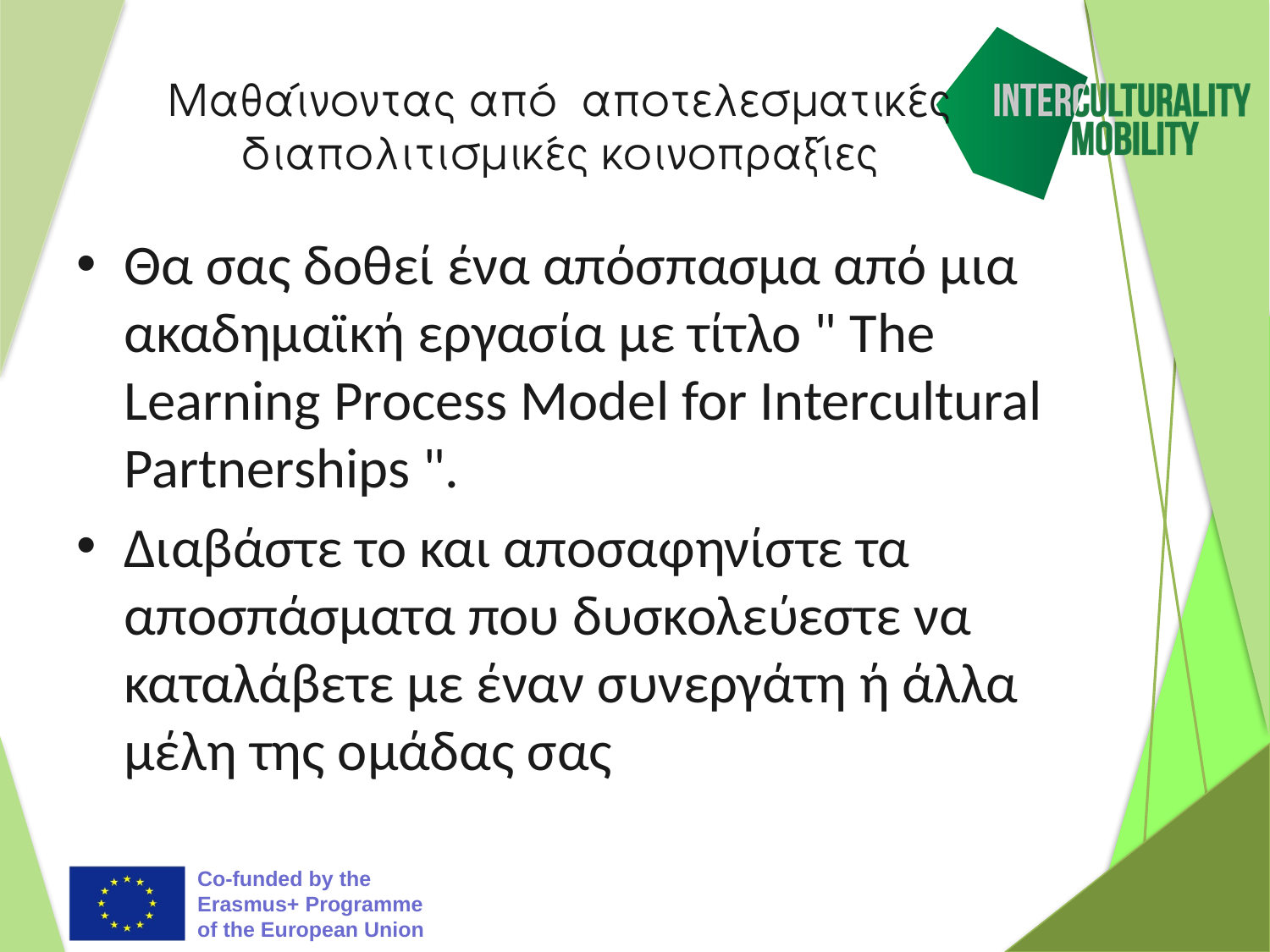

# Μαθαίνοντας από  αποτελεσματικές διαπολιτισμικές κοινοπραξίες
Θα σας δοθεί ένα απόσπασμα από μια ακαδημαϊκή εργασία με τίτλο " The Learning Process Model for Intercultural Partnerships ".
Διαβάστε το και αποσαφηνίστε τα αποσπάσματα που δυσκολεύεστε να καταλάβετε με έναν συνεργάτη ή άλλα μέλη της ομάδας σας